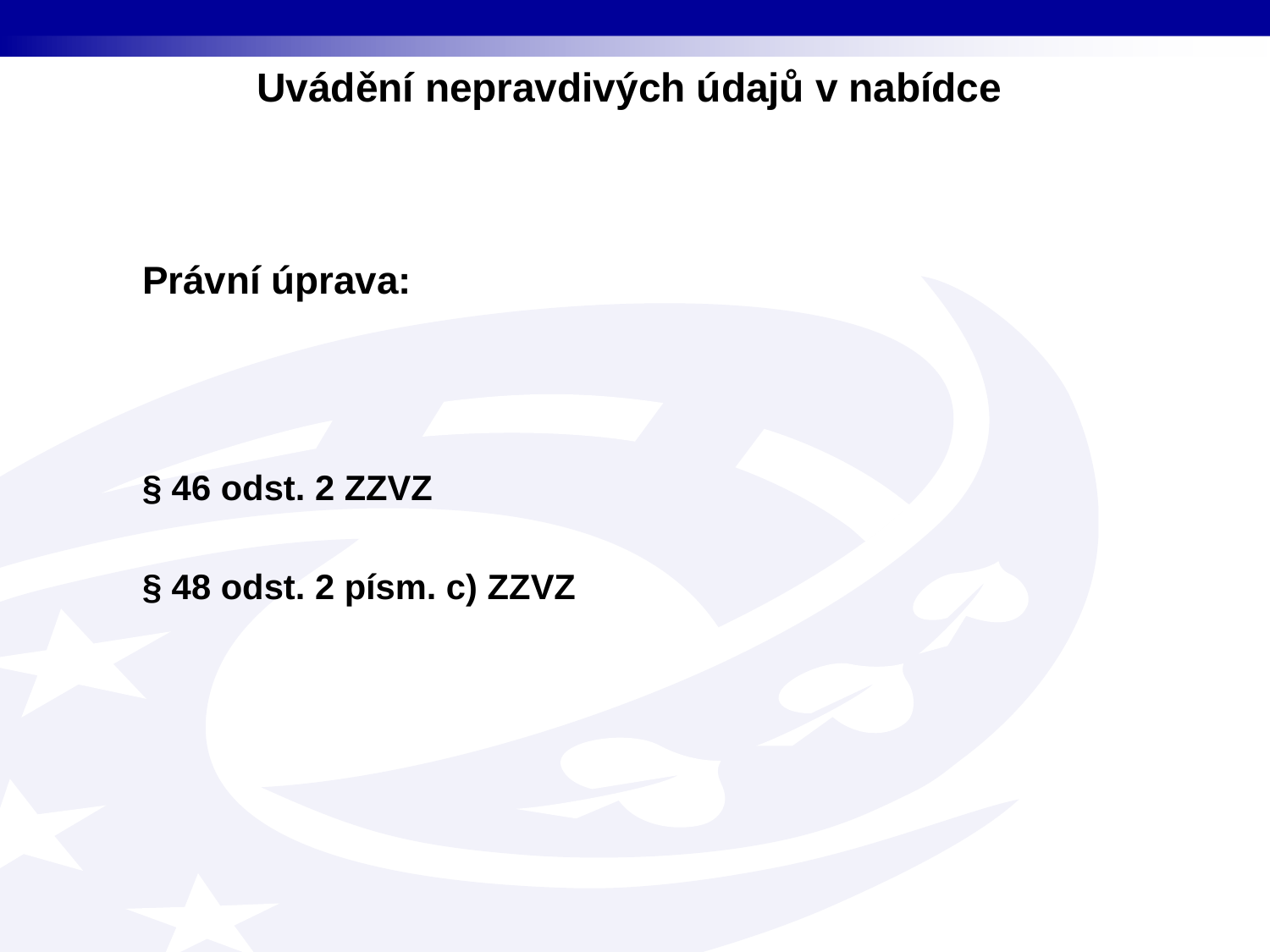

Uvádění nepravdivých údajů v nabídce
Právní úprava:

§ 46 odst. 2 ZZVZ
§ 48 odst. 2 písm. c) ZZVZ